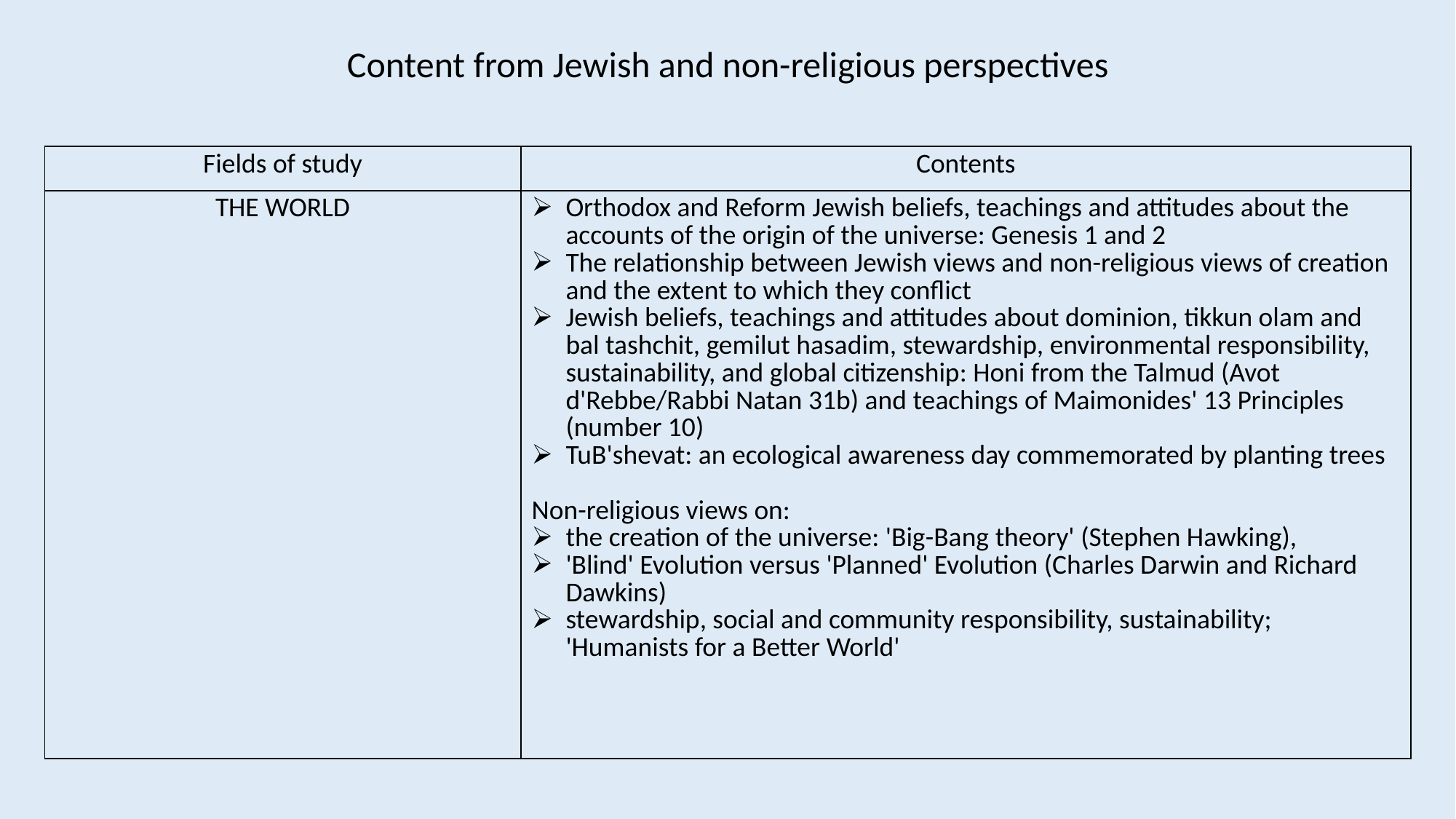

Content from Jewish and non-religious perspectives
| Fields of study | Contents |
| --- | --- |
| THE WORLD | Orthodox and Reform Jewish beliefs, teachings and attitudes about the accounts of the origin of the universe: Genesis 1 and 2 The relationship between Jewish views and non-religious views of creation and the extent to which they conflict Jewish beliefs, teachings and attitudes about dominion, tikkun olam and bal tashchit, gemilut hasadim, stewardship, environmental responsibility, sustainability, and global citizenship: Honi from the Talmud (Avot d'Rebbe/Rabbi Natan 31b) and teachings of Maimonides' 13 Principles (number 10) TuB'shevat: an ecological awareness day commemorated by planting trees Non-religious views on: the creation of the universe: 'Big-Bang theory' (Stephen Hawking), 'Blind' Evolution versus 'Planned' Evolution (Charles Darwin and Richard Dawkins) stewardship, social and community responsibility, sustainability; 'Humanists for a Better World' |